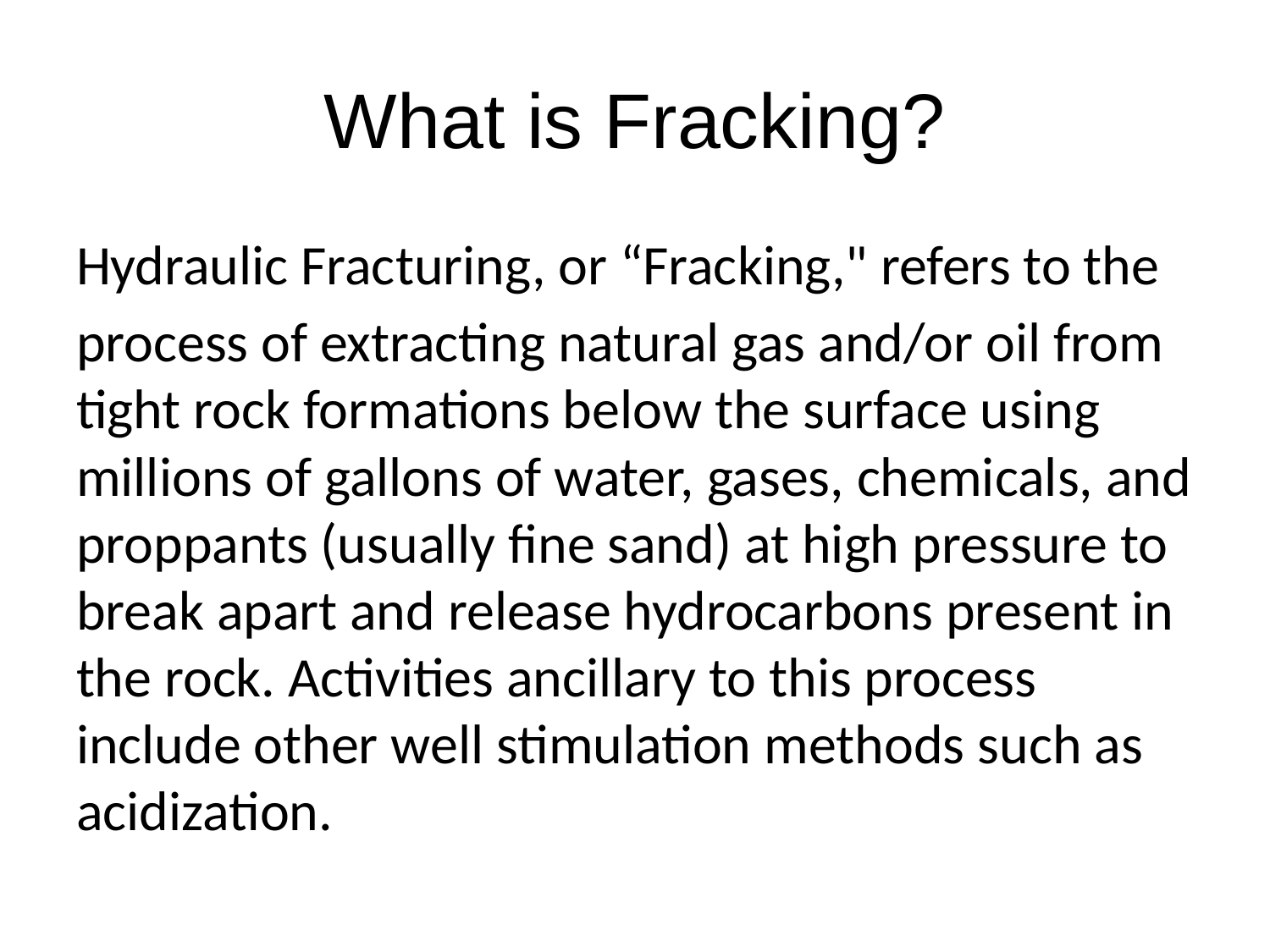

# What is Fracking?
Hydraulic Fracturing, or “Fracking," refers to the
process of extracting natural gas and/or oil from tight rock formations below the surface using millions of gallons of water, gases, chemicals, and proppants (usually fine sand) at high pressure to break apart and release hydrocarbons present in the rock. Activities ancillary to this process include other well stimulation methods such as acidization.